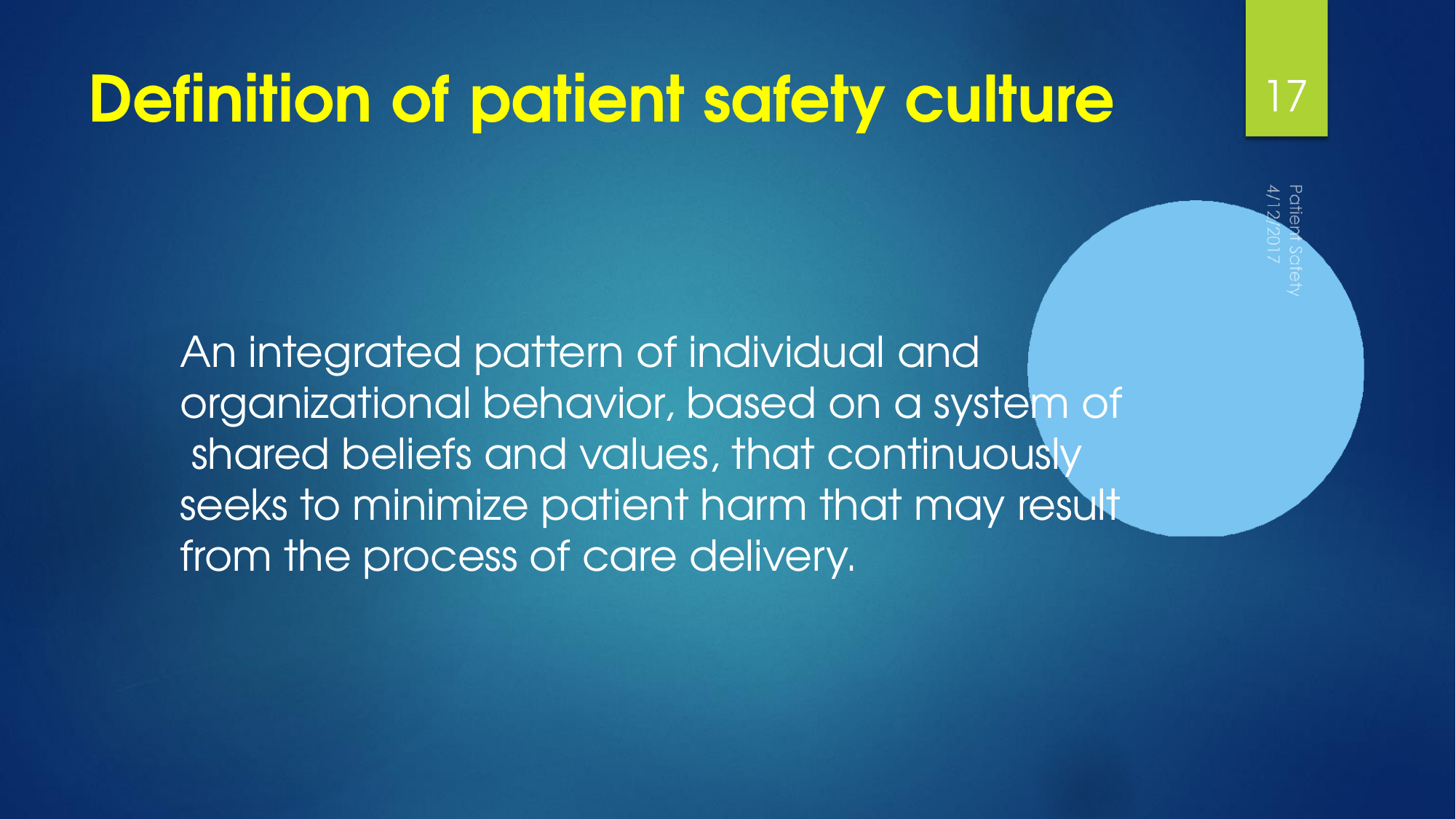

# Definition of	patient safety culture
17

An integrated pattern of individual and  organizational behavior, based on a system of  shared beliefs and values, that continuously  seeks to minimize patient harm that may result  from the process of care delivery.